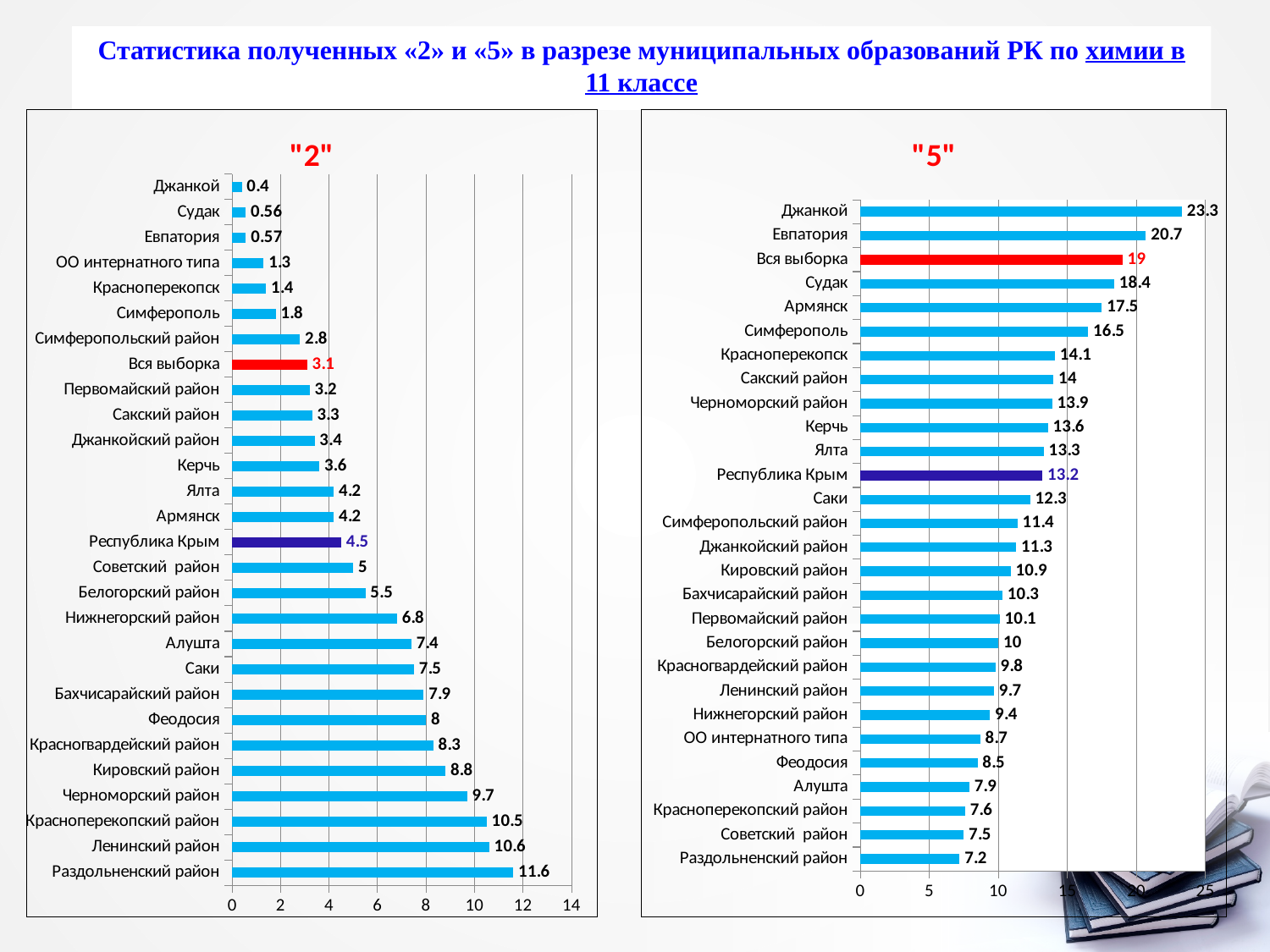

Статистика полученных «2» и «5» в разрезе муниципальных образований РК по химии в 11 классе

### Chart:

| Category |  |
|---|---|
| Раздольненский район | 11.6 |
| Ленинский район | 10.6 |
| Красноперекопский район | 10.5 |
| Черноморский район | 9.7 |
| Кировский район | 8.8 |
| Красногвардейский район | 8.3 |
| Феодосия | 8.0 |
| Бахчисарайский район | 7.9 |
| Саки | 7.5 |
| Алушта | 7.4 |
| Нижнегорский район | 6.8 |
| Белогорский район | 5.5 |
| Советский  район | 5.0 |
| Республика Крым | 4.5 |
| Армянск | 4.2 |
| Ялта | 4.2 |
| Керчь | 3.6 |
| Джанкойский район | 3.4 |
| Сакский район | 3.3 |
| Первомайский район | 3.2 |
| Вся выборка | 3.1 |
| Симферопольский район | 2.8 |
| Симферополь | 1.8 |
| Красноперекопск | 1.4 |
| ОО интернатного типа | 1.3 |
| Евпатория | 0.57 |
| Судак | 0.56 |
| Джанкой | 0.4 |

### Chart:

| Category |  |
|---|---|
| Раздольненский район | 7.2 |
| Советский  район | 7.5 |
| Красноперекопский район | 7.6 |
| Алушта | 7.9 |
| Феодосия | 8.5 |
| ОО интернатного типа | 8.7 |
| Нижнегорский район | 9.4 |
| Ленинский район | 9.7 |
| Красногвардейский район | 9.8 |
| Белогорский район | 10.0 |
| Первомайский район | 10.1 |
| Бахчисарайский район | 10.3 |
| Кировский район | 10.9 |
| Джанкойский район | 11.3 |
| Симферопольский район | 11.4 |
| Саки | 12.3 |
| Республика Крым | 13.2 |
| Ялта | 13.3 |
| Керчь | 13.6 |
| Черноморский район | 13.9 |
| Сакский район | 14.0 |
| Красноперекопск | 14.1 |
| Симферополь | 16.5 |
| Армянск | 17.5 |
| Судак | 18.4 |
| Вся выборка | 19.0 |
| Евпатория | 20.7 |
| Джанкой | 23.3 |